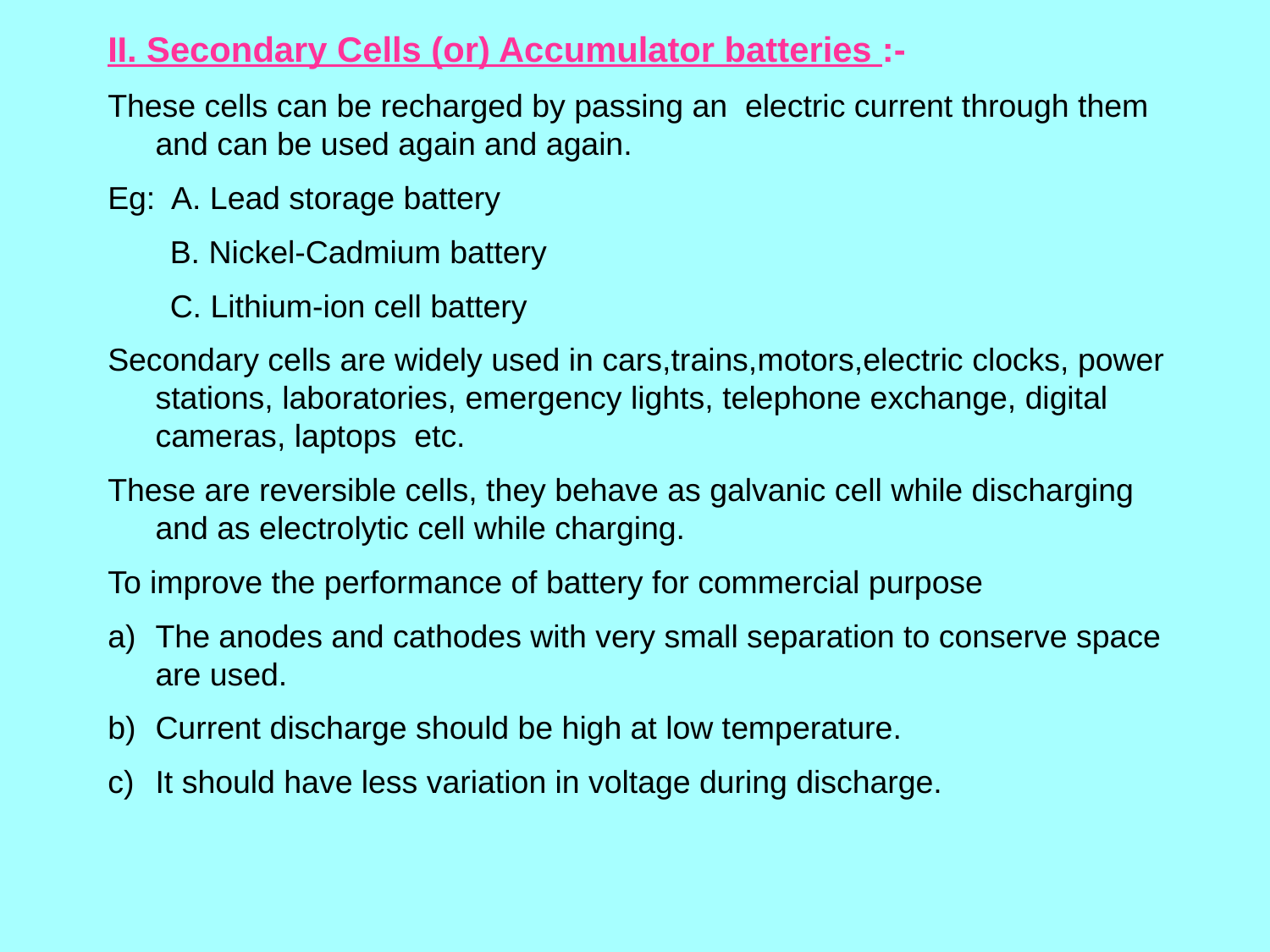

II. Secondary Cells (or) Accumulator batteries :-
These cells can be recharged by passing an  electric current through them and can be used again and again.
Eg:  A. Lead storage battery
       B. Nickel-Cadmium battery
       C. Lithium-ion cell battery
Secondary cells are widely used in cars,trains,motors,electric clocks, power stations, laboratories, emergency lights, telephone exchange, digital cameras, laptops  etc.
These are reversible cells, they behave as galvanic cell while discharging and as electrolytic cell while charging.
To improve the performance of battery for commercial purpose
The anodes and cathodes with very small separation to conserve space are used.
Current discharge should be high at low temperature.
It should have less variation in voltage during discharge.